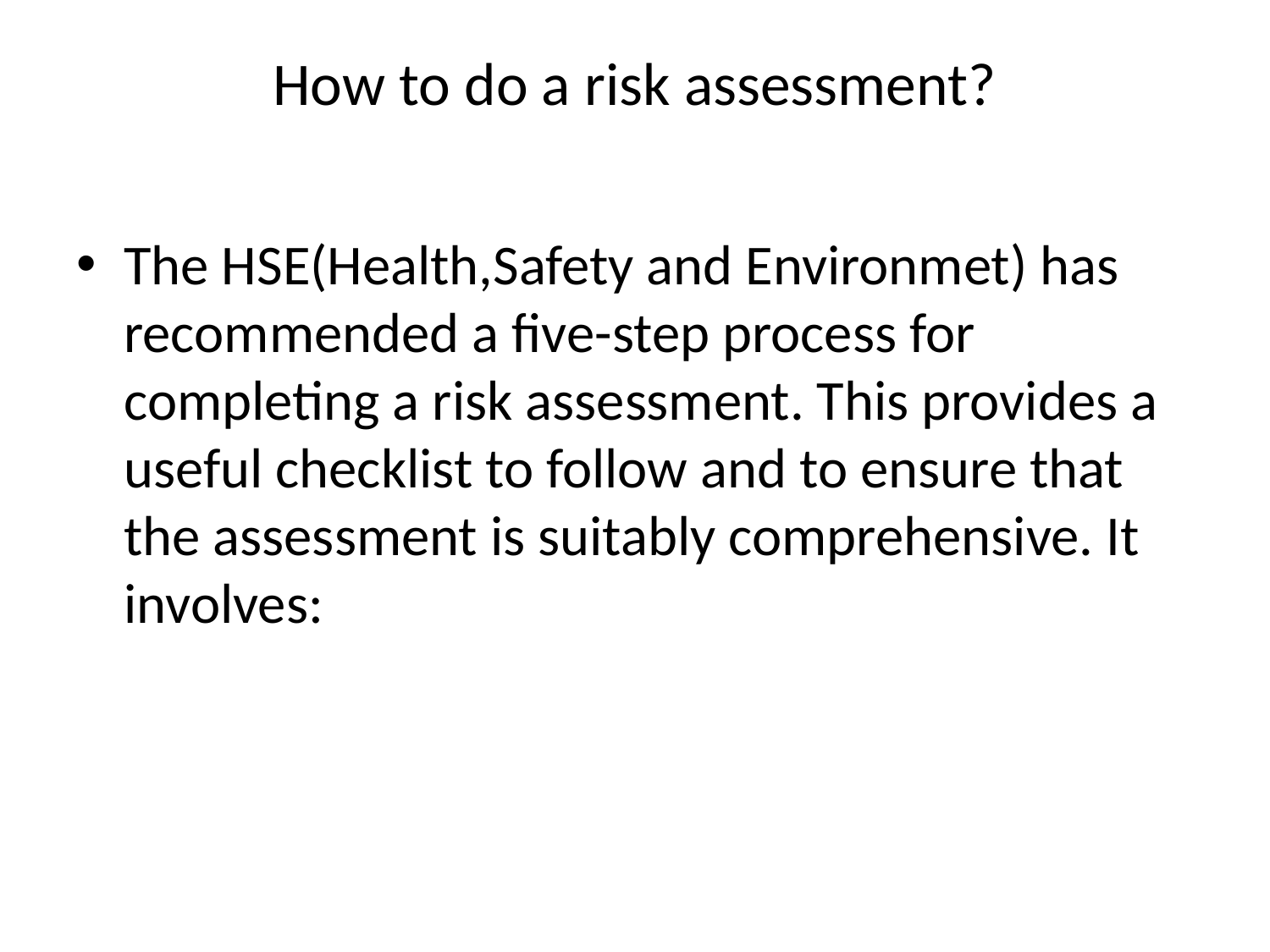

# How to do a risk assessment?
The HSE(Health,Safety and Environmet) has recommended a five-step process for completing a risk assessment. This provides a useful checklist to follow and to ensure that the assessment is suitably comprehensive. It involves: